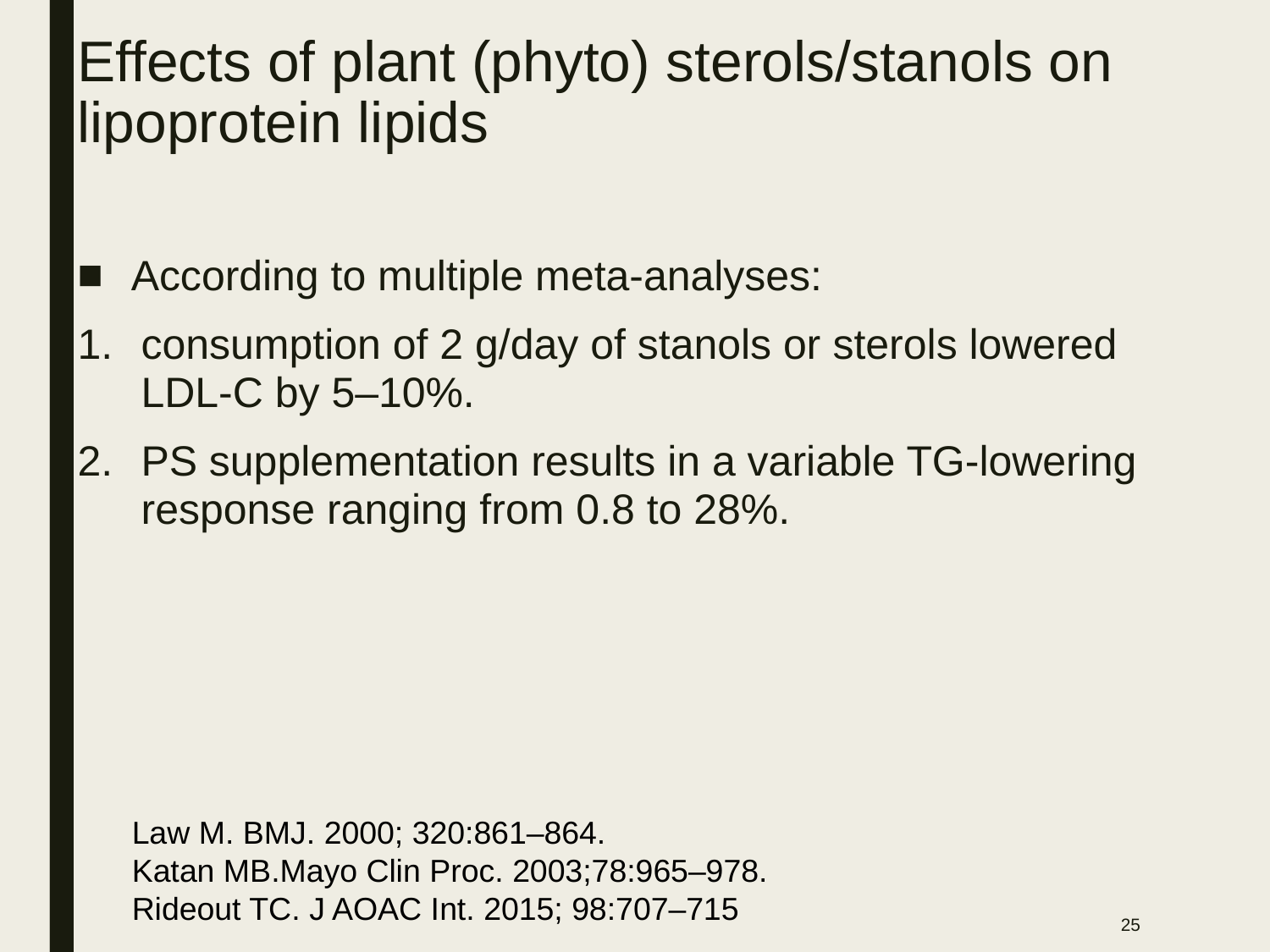

# Effects of plant (phyto) sterols/stanols on lipoprotein lipids
According to multiple meta-analyses:
consumption of 2 g/day of stanols or sterols lowered LDL-C by 5–10%.
PS supplementation results in a variable TG-lowering response ranging from 0.8 to 28%.
Law M. BMJ. 2000; 320:861–864.
Katan MB.Mayo Clin Proc. 2003;78:965–978.
Rideout TC. J AOAC Int. 2015; 98:707–715
25